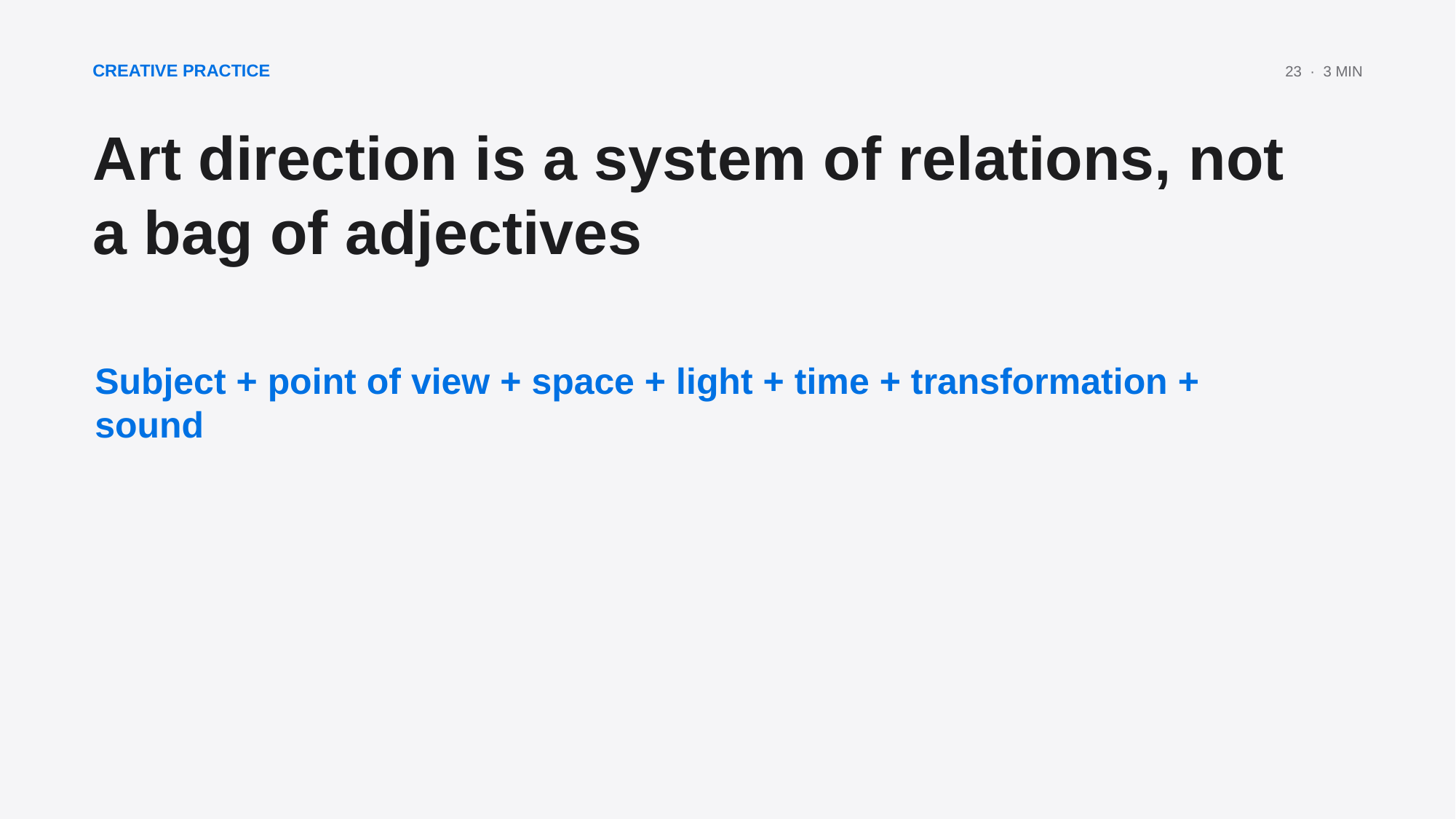

CREATIVE PRACTICE
23  ·  3 MIN
Art direction is a system of relations, not a bag of adjectives
Subject + point of view + space + light + time + transformation + sound